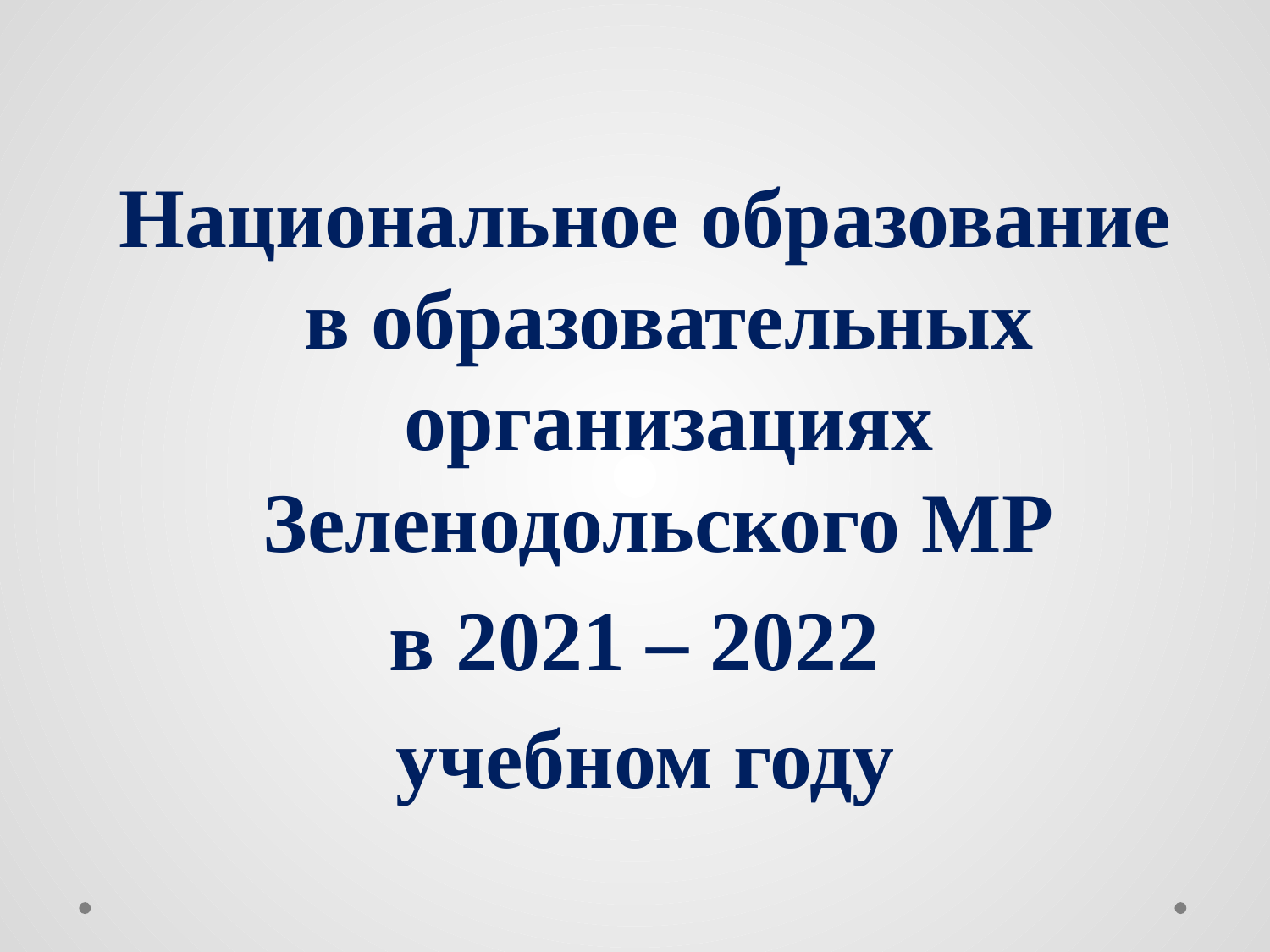

Национальное образование в образовательных организациях Зеленодольского МР
в 2021 – 2022
учебном году